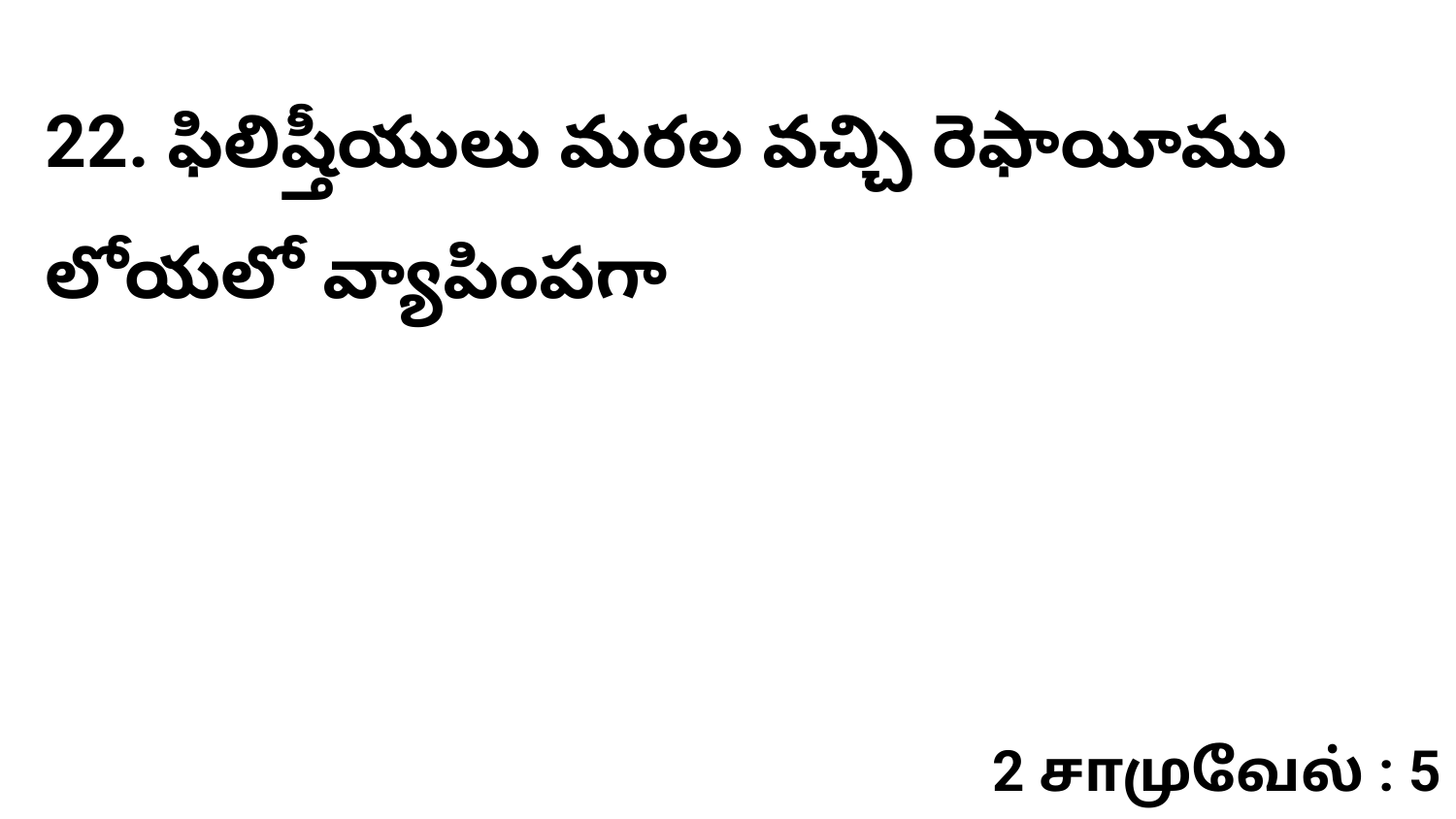

22. ఫిలిష్తీయులు మరల వచ్చి రెఫాయీము లోయలో వ్యాపింపగా
2 சாமுவேல் : 5